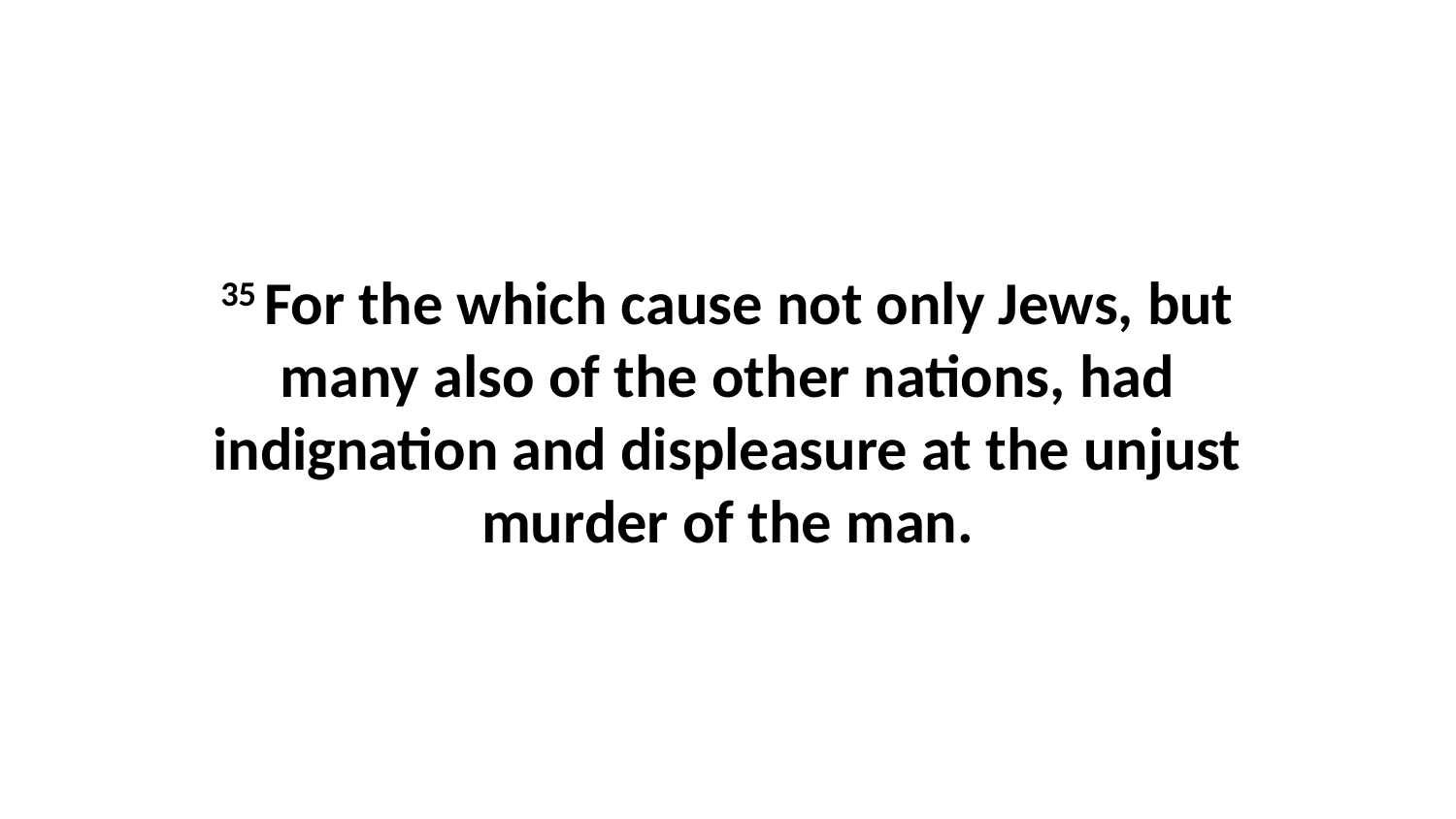

35 For the which cause not only Jews, but many also of the other nations, had indignation and displeasure at the unjust murder of the man.